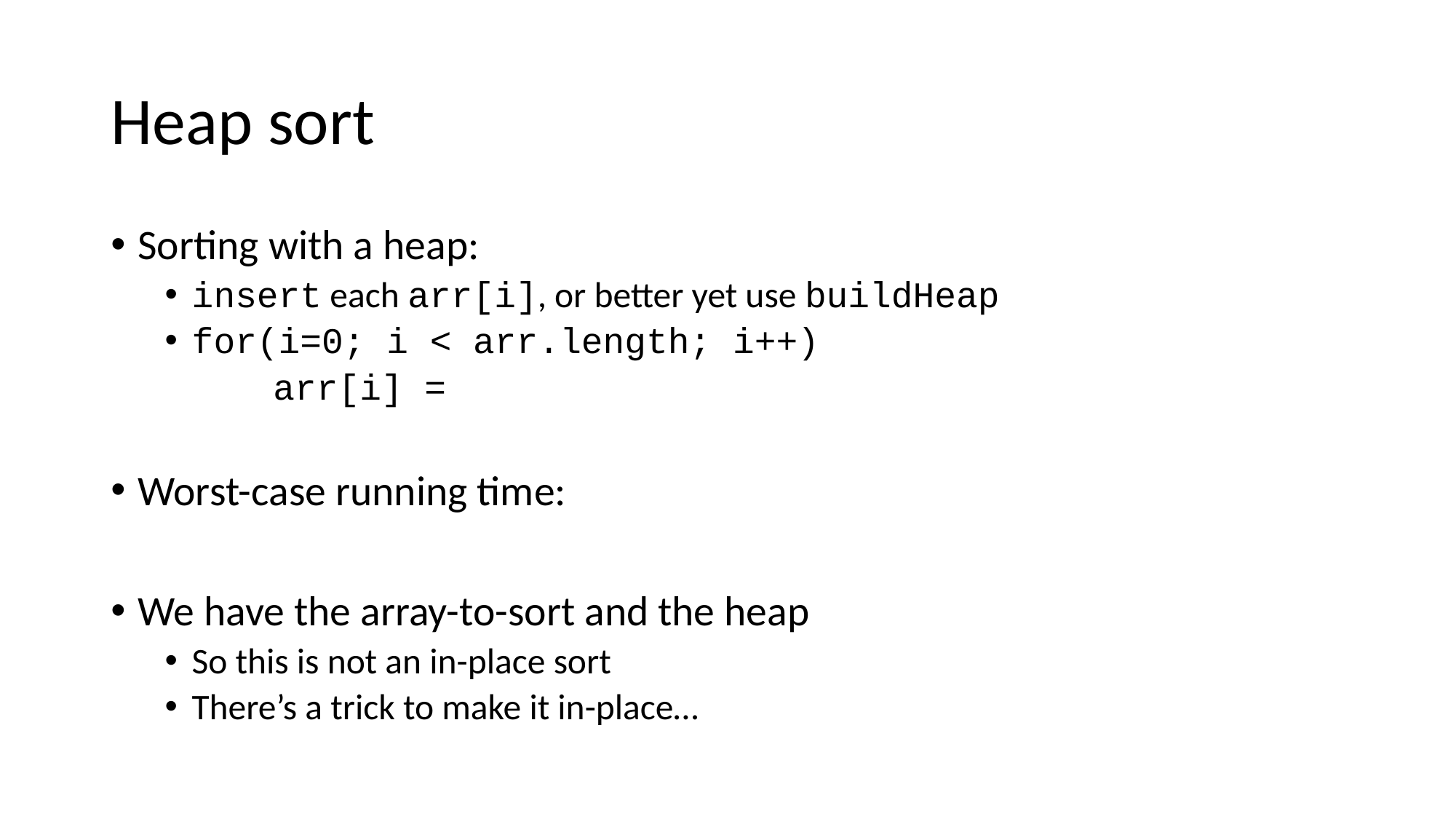

# Heap sort
Sorting with a heap:
insert each arr[i], or better yet use buildHeap
for(i=0; i < arr.length; i++)
     arr[i] =

Worst-case running time:

We have the array-to-sort and the heap
So this is not an in-place sort
There’s a trick to make it in-place…